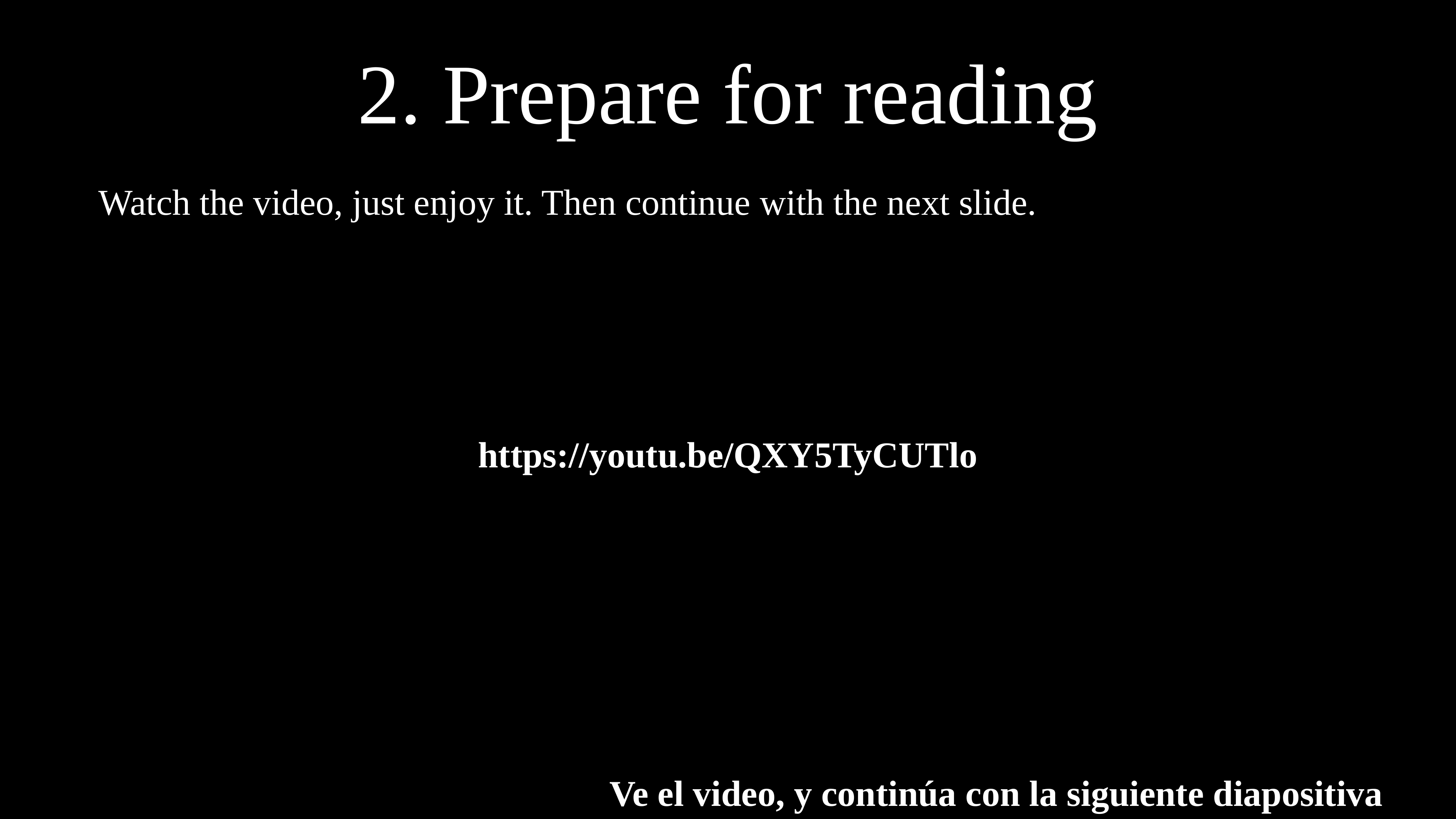

# 2. Prepare for reading
Watch the video, just enjoy it. Then continue with the next slide.
https://youtu.be/QXY5TyCUTlo
Ve el video, y continúa con la siguiente diapositiva